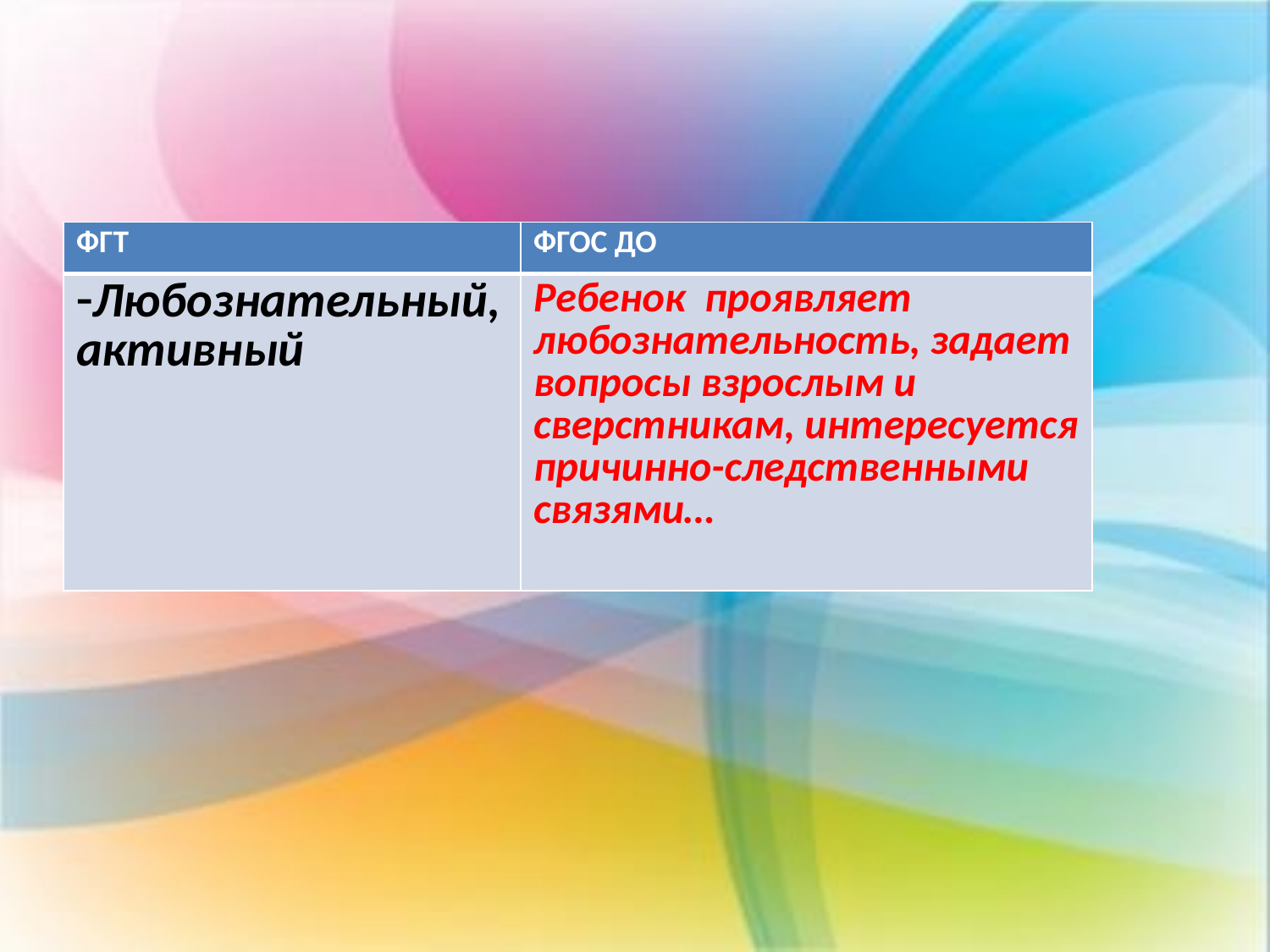

#
| ФГТ | ФГОС ДО |
| --- | --- |
| Любознательный, активный | Ребенок проявляет любознательность, задает вопросы взрослым и сверстникам, интересуется причинно-следственными связями… |